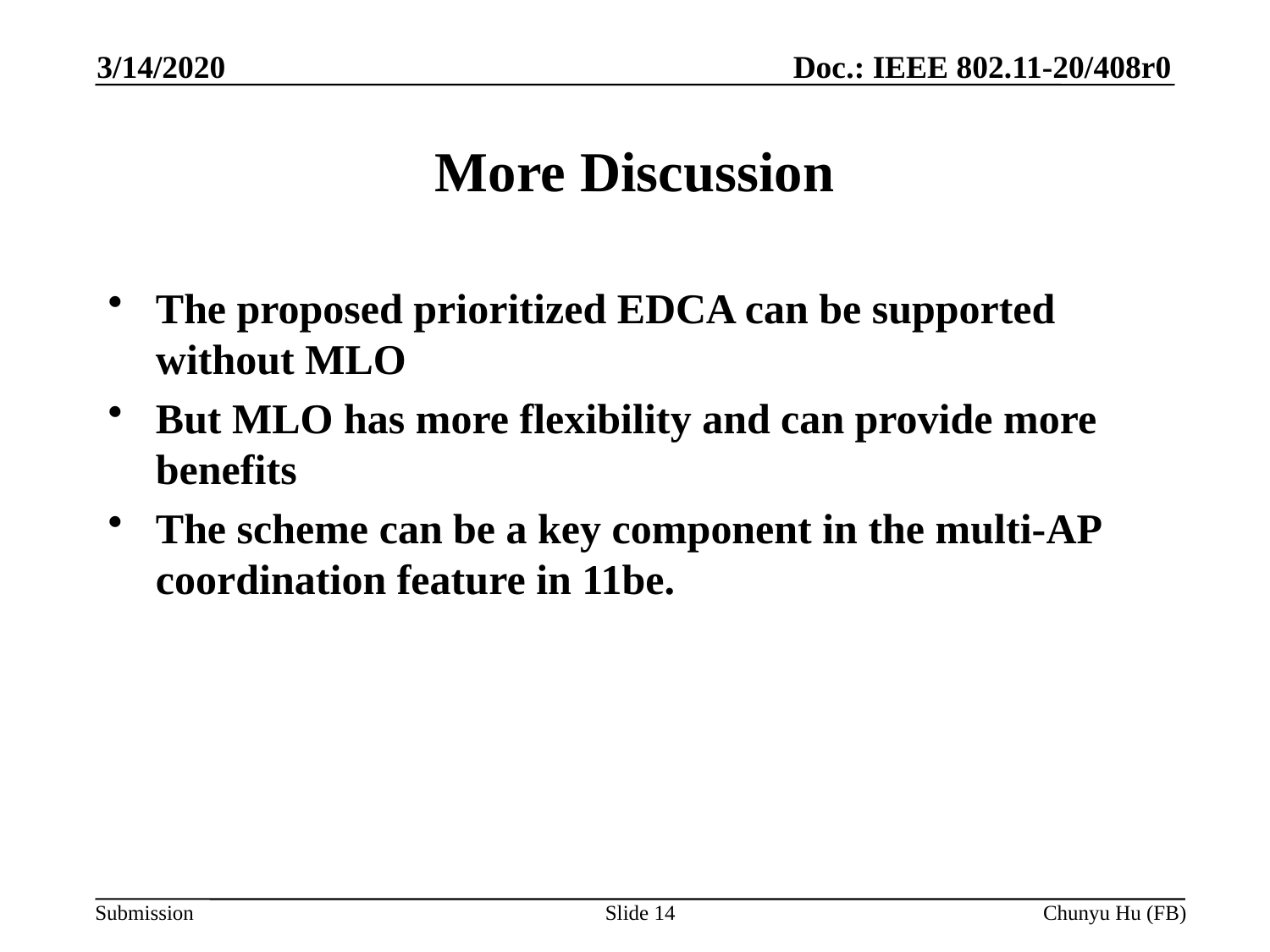

3/14/2020
# More Discussion
The proposed prioritized EDCA can be supported without MLO
But MLO has more flexibility and can provide more benefits
The scheme can be a key component in the multi-AP coordination feature in 11be.
Slide 14
Chunyu Hu (FB)